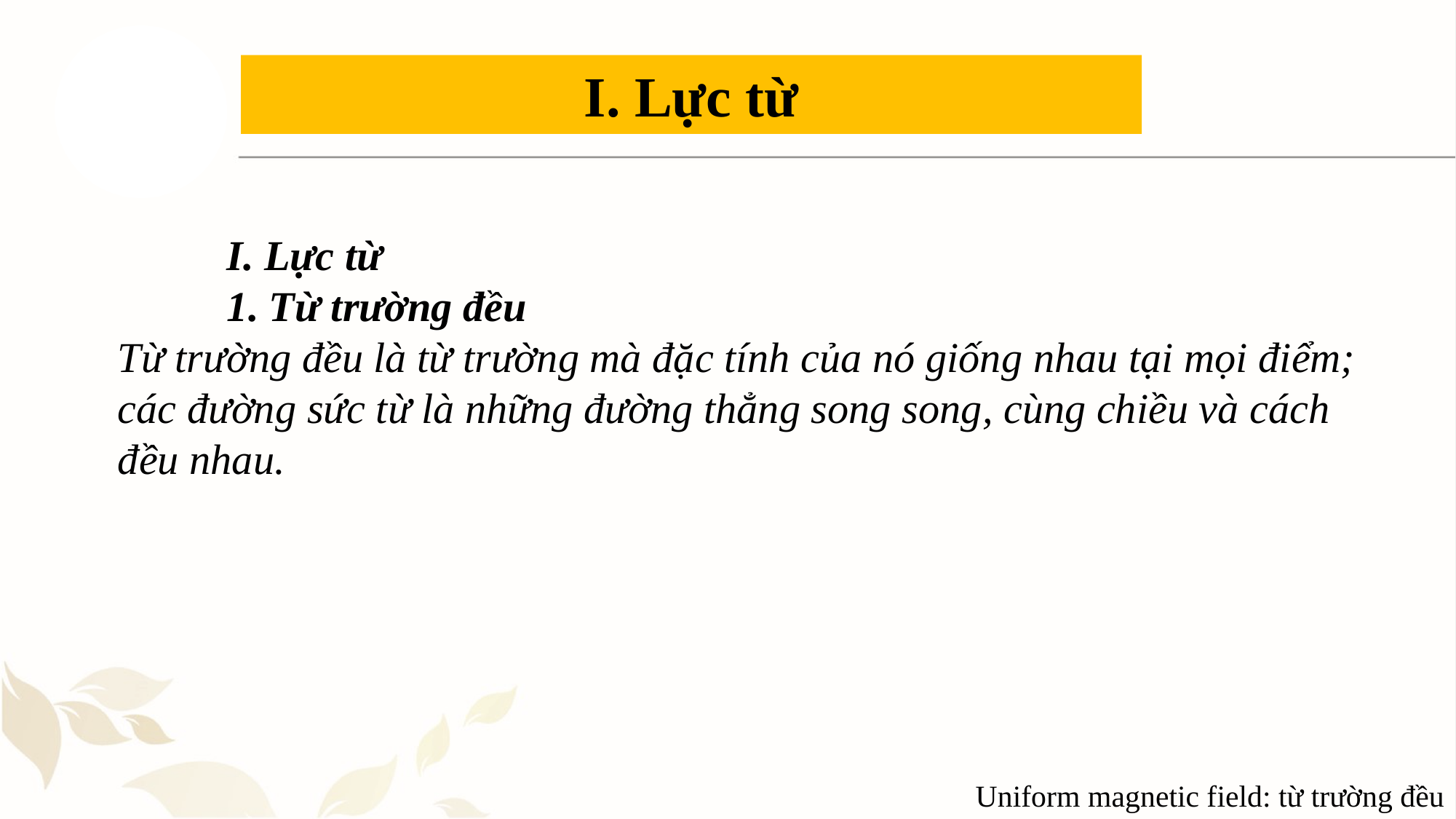

I. Lực từ
	I. Lực từ
	1. Từ trường đều
Từ trường đều là từ trường mà đặc tính của nó giống nhau tại mọi điểm; các đường sức từ là những đường thẳng song song, cùng chiều và cách đều nhau.
  Uniform magnetic field: từ trường đều